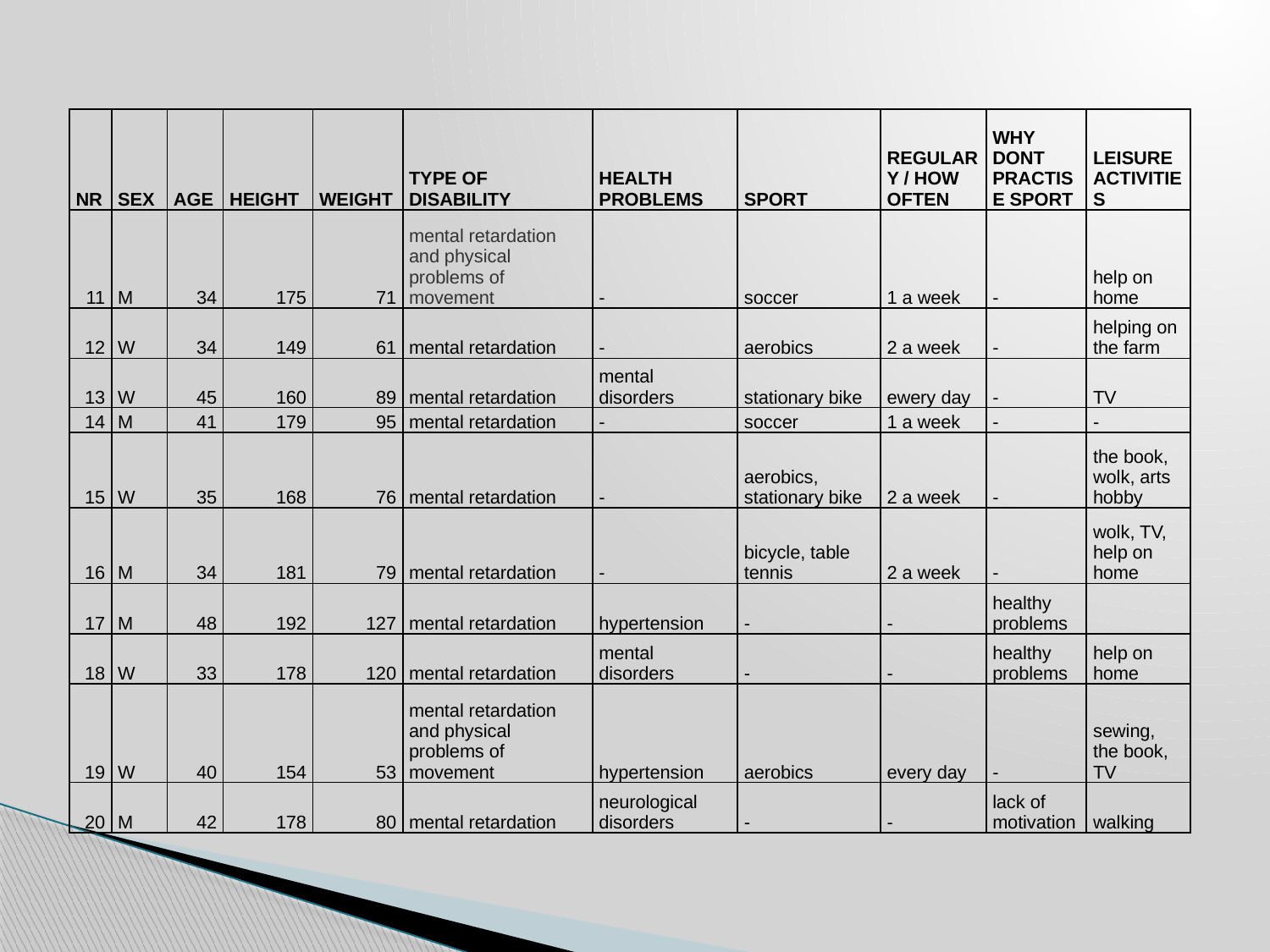

| NR | SEX | AGE | HEIGHT | WEIGHT | TYPE OF DISABILITY | HEALTH PROBLEMS | SPORT | REGULARY / HOW OFTEN | WHY DONT PRACTISE SPORT | LEISURE ACTIVITIES |
| --- | --- | --- | --- | --- | --- | --- | --- | --- | --- | --- |
| 11 | M | 34 | 175 | 71 | mental retardation and physical problems of movement | - | soccer | 1 a week | - | help on home |
| 12 | W | 34 | 149 | 61 | mental retardation | - | aerobics | 2 a week | - | helping on the farm |
| 13 | W | 45 | 160 | 89 | mental retardation | mental disorders | stationary bike | ewery day | - | TV |
| 14 | M | 41 | 179 | 95 | mental retardation | - | soccer | 1 a week | - | - |
| 15 | W | 35 | 168 | 76 | mental retardation | - | aerobics, stationary bike | 2 a week | - | the book, wolk, arts hobby |
| 16 | M | 34 | 181 | 79 | mental retardation | - | bicycle, table tennis | 2 a week | - | wolk, TV, help on home |
| 17 | M | 48 | 192 | 127 | mental retardation | hypertension | - | - | healthy problems |  |
| 18 | W | 33 | 178 | 120 | mental retardation | mental disorders | - | - | healthy problems | help on home |
| 19 | W | 40 | 154 | 53 | mental retardation and physical problems of movement | hypertension | aerobics | every day | - | sewing, the book, TV |
| 20 | M | 42 | 178 | 80 | mental retardation | neurological disorders | - | - | lack of motivation | walking |